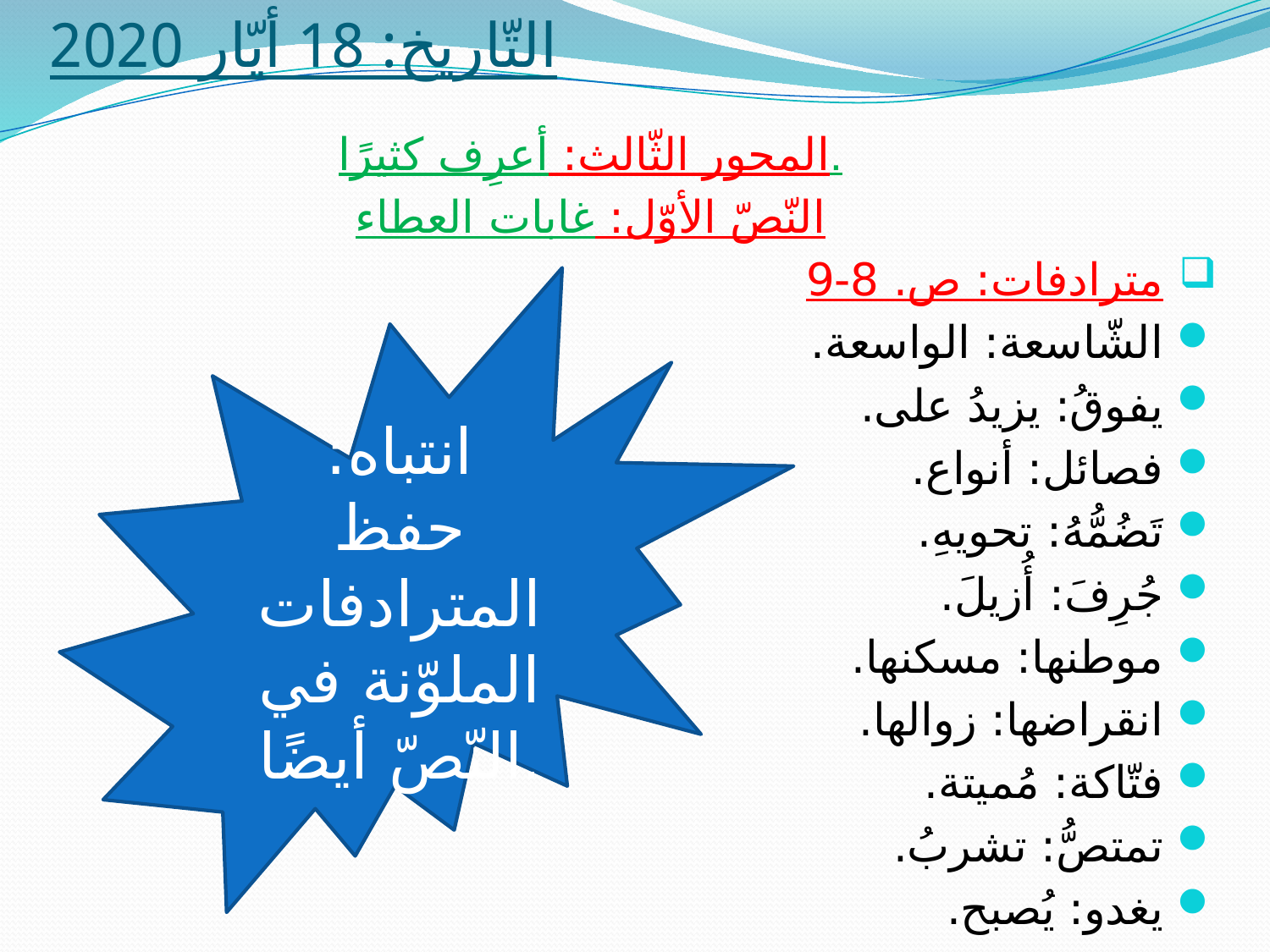

# التّاريخ: 18 أيّار 2020
المحور الثّالث: أعرِف كثيرًا.
النّصّ الأوّل: غابات العطاء
مترادفات: ص. 8-9
الشّاسعة: الواسعة.
يفوقُ: يزيدُ على.
فصائل: أنواع.
تَضُمُّهُ: تحويهِ.
جُرِفَ: أُزيلَ.
موطنها: مسكنها.
انقراضها: زوالها.
فتّاكة: مُميتة.
تمتصُّ: تشربُ.
يغدو: يُصبح.

انتباه: حفظ المترادفات الملوّنة في النّصّ أيضًا.